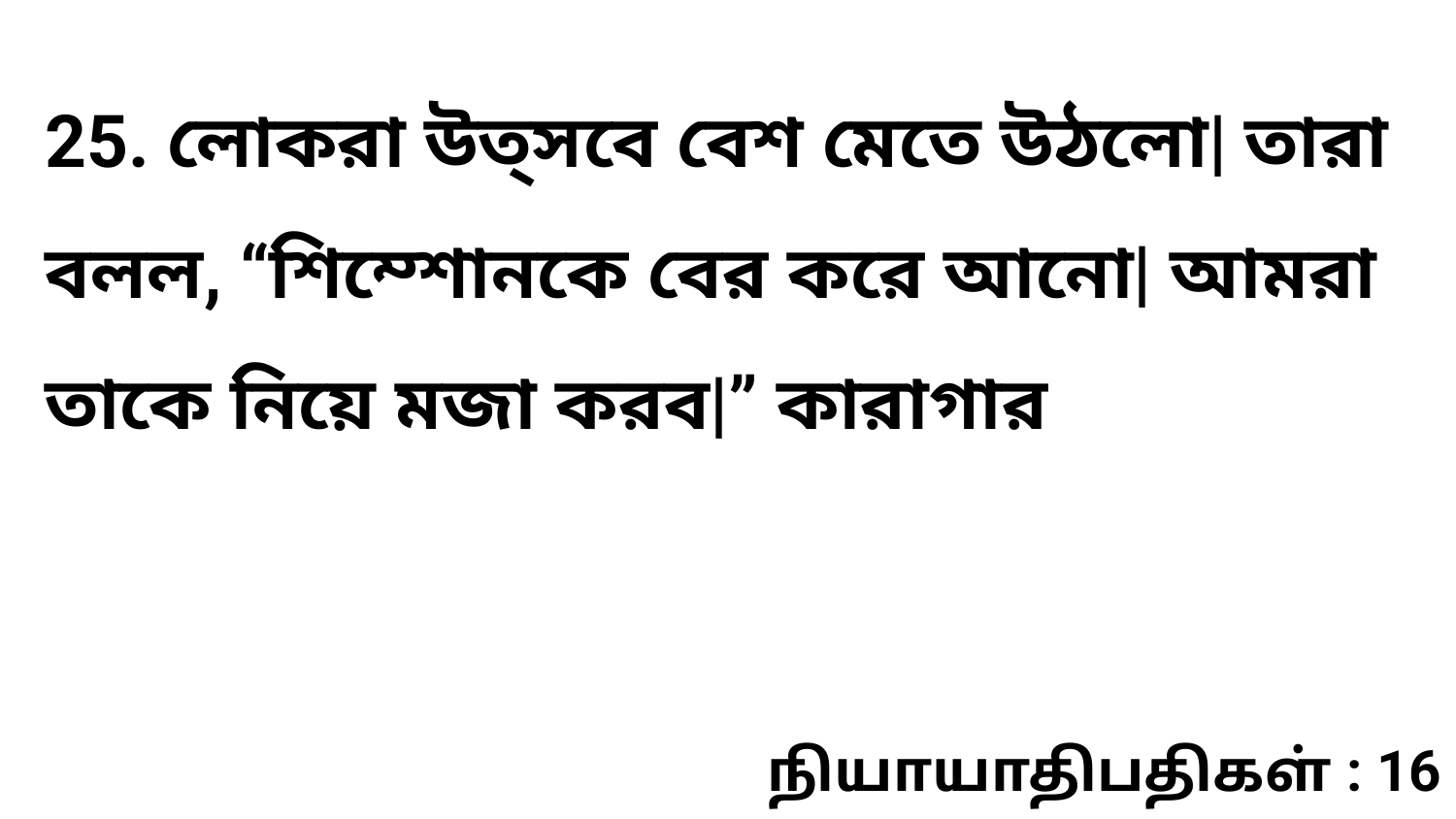

25. লোকরা উত্সবে বেশ মেতে উঠলো| তারা বলল, “শিম্শোনকে বের করে আনো| আমরা তাকে নিয়ে মজা করব|” কারাগার
நியாயாதிபதிகள் : 16